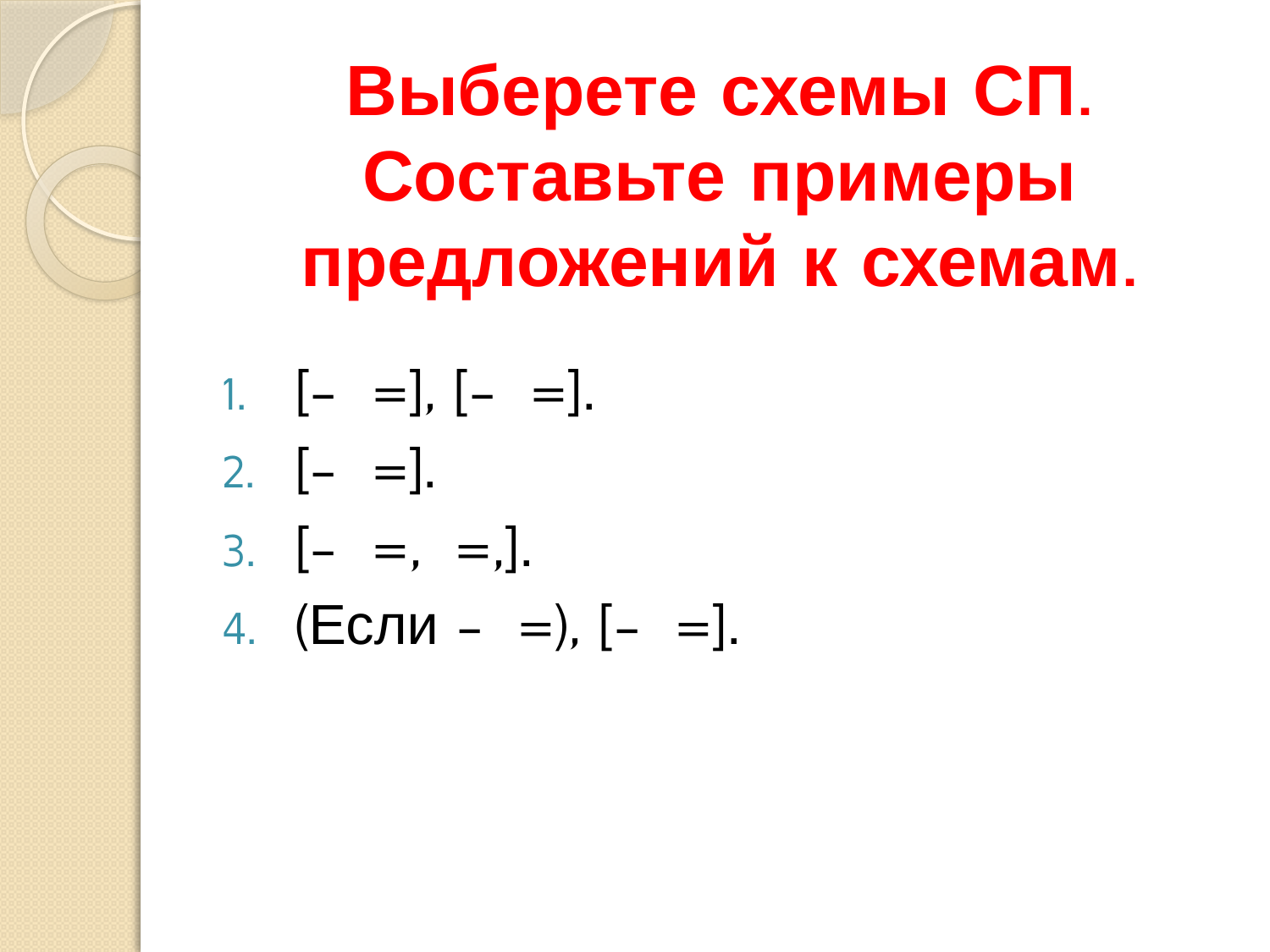

# Выберете схемы СП. Составьте примеры предложений к схемам.
[–  =], [–  =].
[–  =].
[–  =,  =,].
(Если –  =), [–  =].